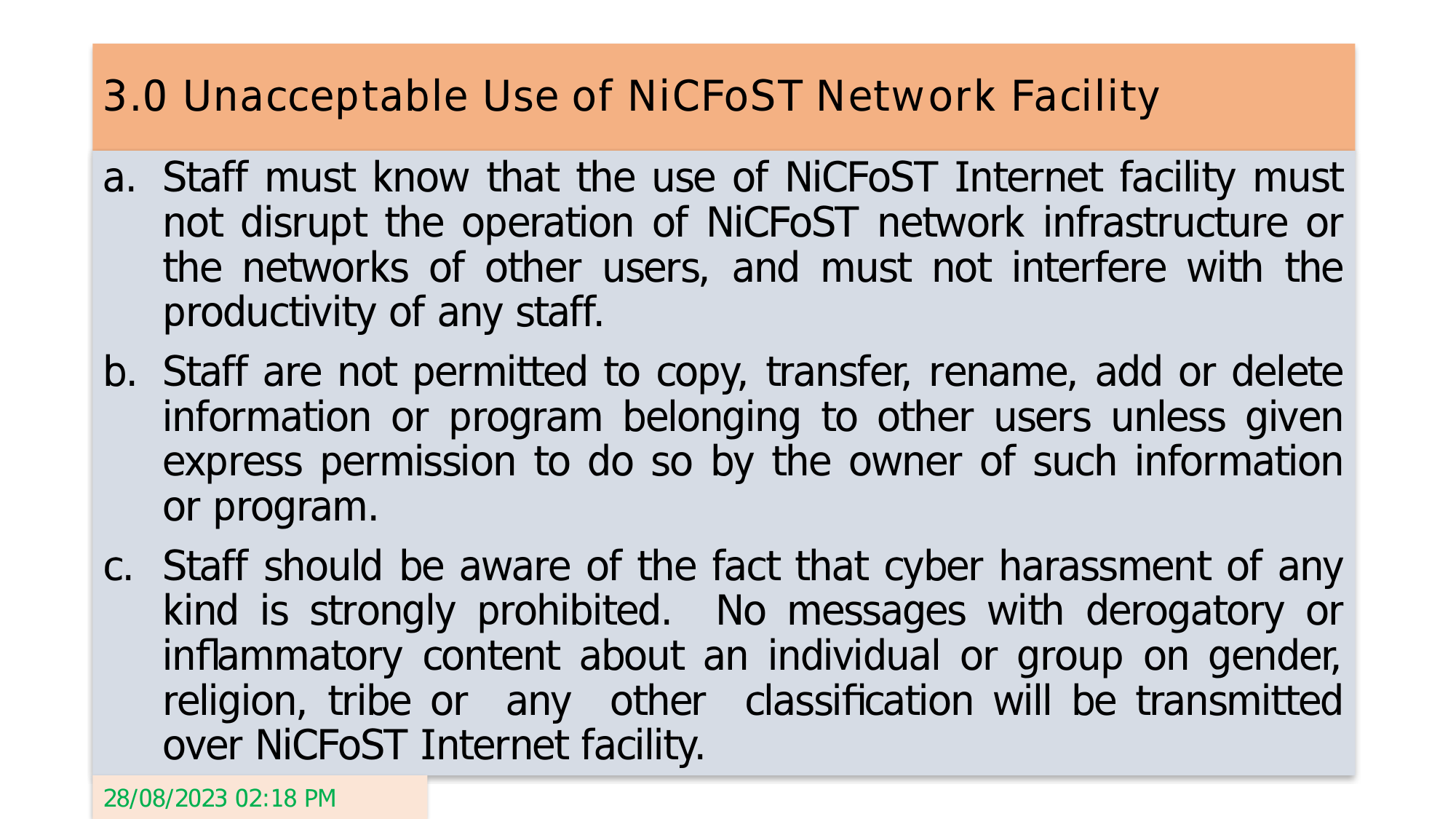

# 3.0 Unacceptable Use of NiCFoST Network Facility
Staff must know that the use of NiCFoST Internet facility must not disrupt the operation of NiCFoST network infrastructure or the networks of other users, and must not interfere with the productivity of any staff.
Staff are not permitted to copy, transfer, rename, add or delete information or program belonging to other users unless given express permission to do so by the owner of such information or program.
Staff should be aware of the fact that cyber harassment of any kind is strongly prohibited.  No messages with derogatory or inflammatory content about an individual or group on gender, religion, tribe or  any  other  classification will be transmitted over NiCFoST Internet facility.

28/08/2023 02:18 PM